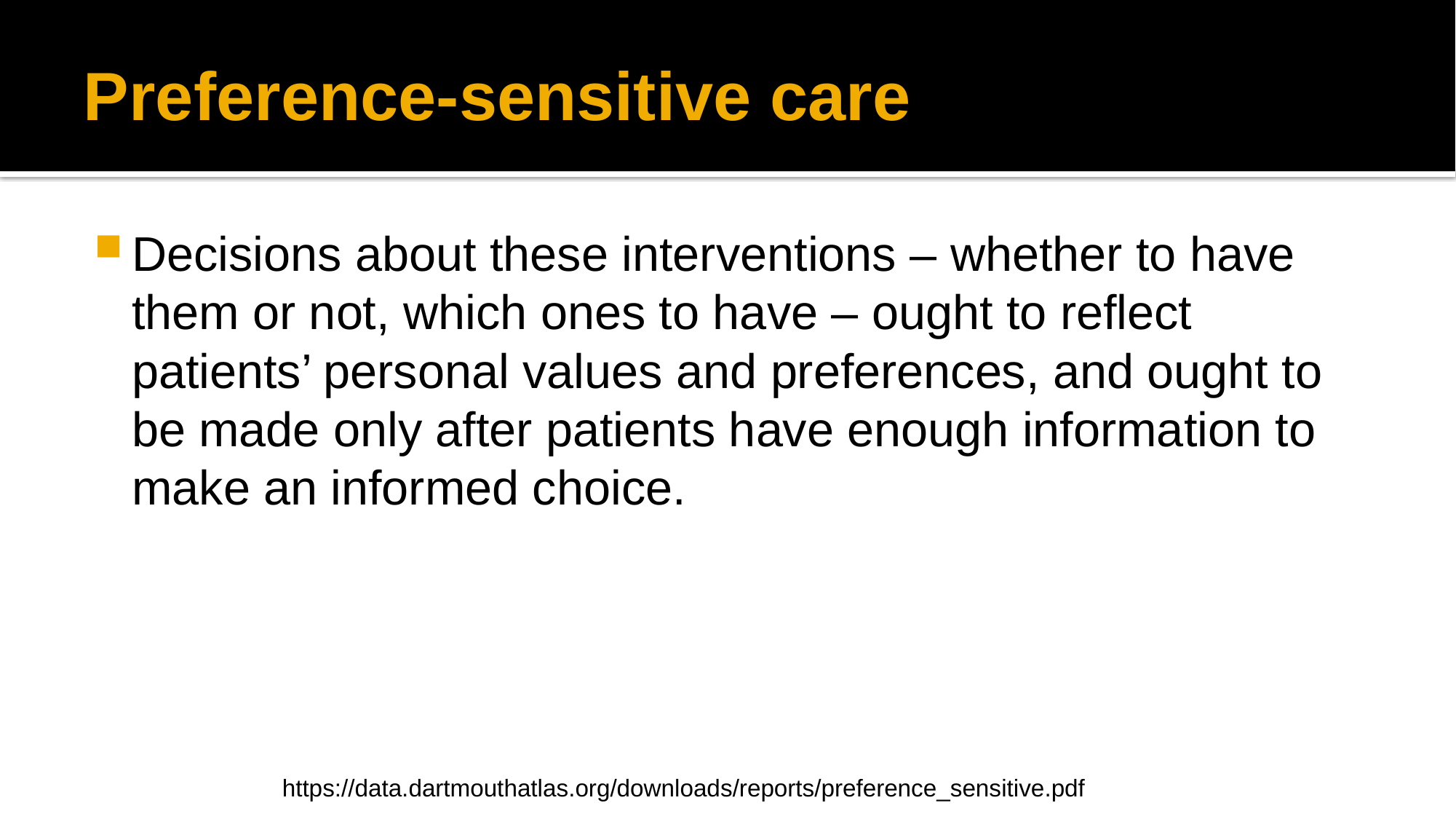

# Preference-sensitive care
Decisions about these interventions – whether to have them or not, which ones to have – ought to reflect patients’ personal values and preferences, and ought to be made only after patients have enough information to make an informed choice.
	https://data.dartmouthatlas.org/downloads/reports/preference_sensitive.pdf